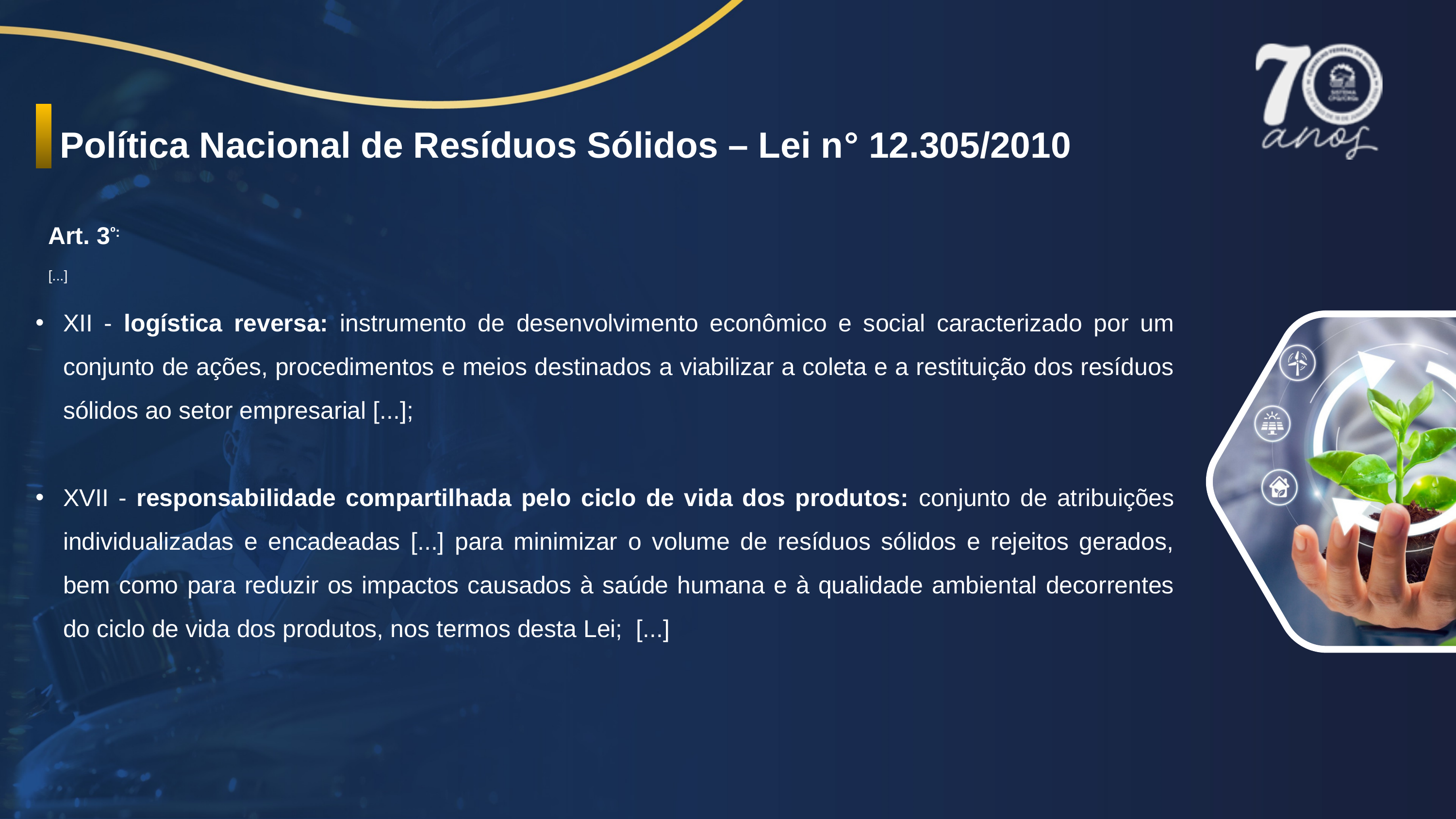

Política Nacional de Resíduos Sólidos – Lei n° 12.305/2010
Art. 3º:
[...]
XII - logística reversa: instrumento de desenvolvimento econômico e social caracterizado por um conjunto de ações, procedimentos e meios destinados a viabilizar a coleta e a restituição dos resíduos sólidos ao setor empresarial [...];

XVII - responsabilidade compartilhada pelo ciclo de vida dos produtos: conjunto de atribuições individualizadas e encadeadas [...] para minimizar o volume de resíduos sólidos e rejeitos gerados, bem como para reduzir os impactos causados à saúde humana e à qualidade ambiental decorrentes do ciclo de vida dos produtos, nos termos desta Lei;  [...]